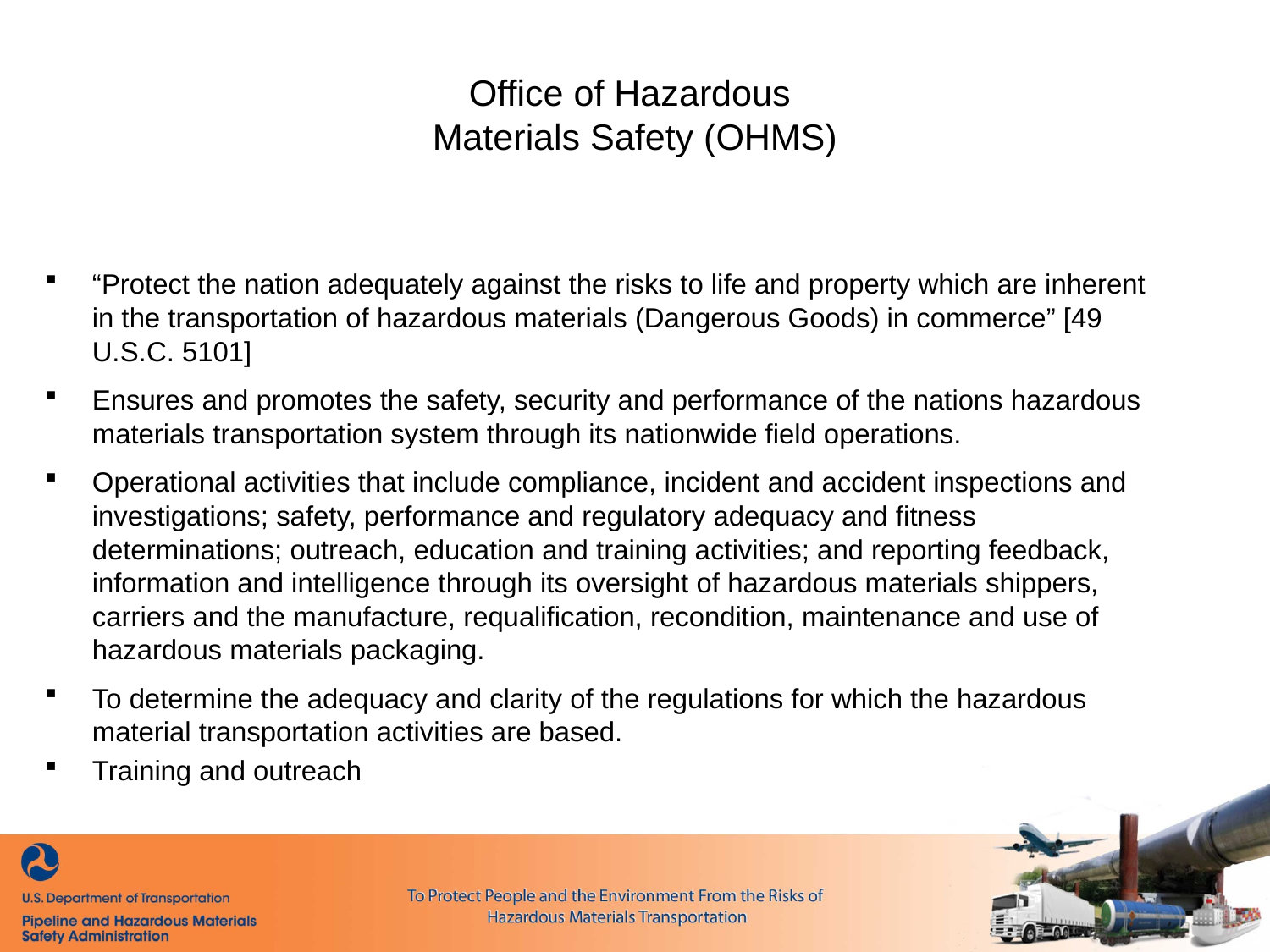

Office of Hazardous
Materials Safety (OHMS)
“Protect the nation adequately against the risks to life and property which are inherent in the transportation of hazardous materials (Dangerous Goods) in commerce” [49 U.S.C. 5101]
Ensures and promotes the safety, security and performance of the nations hazardous materials transportation system through its nationwide field operations.
Operational activities that include compliance, incident and accident inspections and investigations; safety, performance and regulatory adequacy and fitness determinations; outreach, education and training activities; and reporting feedback, information and intelligence through its oversight of hazardous materials shippers, carriers and the manufacture, requalification, recondition, maintenance and use of hazardous materials packaging.
To determine the adequacy and clarity of the regulations for which the hazardous material transportation activities are based.
Training and outreach